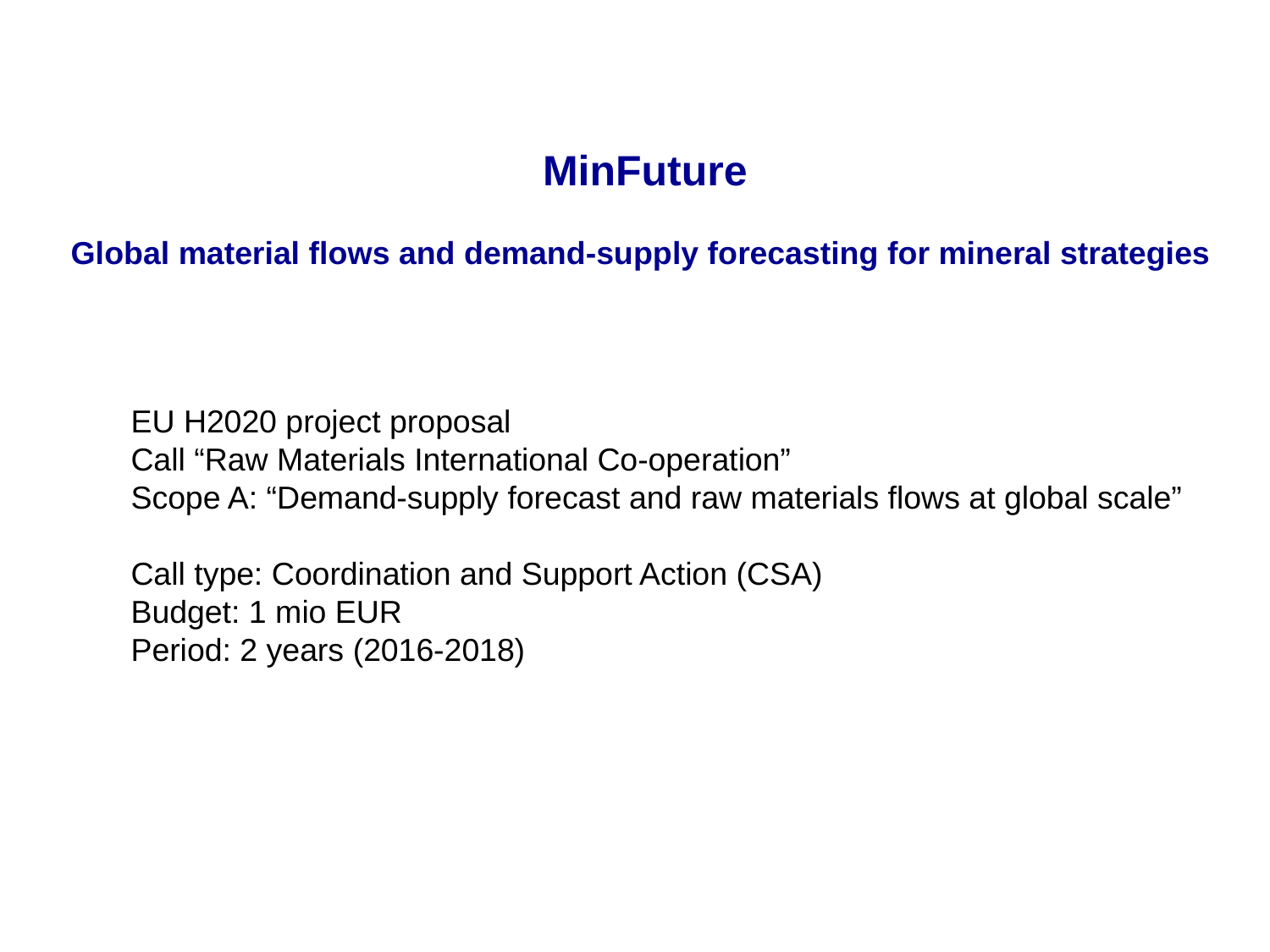

MinFuture

Global material flows and demand-supply forecasting for mineral strategies
EU H2020 project proposal
Call “Raw Materials International Co-operation”
Scope A: “Demand-supply forecast and raw materials flows at global scale”

Call type: Coordination and Support Action (CSA)
Budget: 1 mio EUR
Period: 2 years (2016-2018)